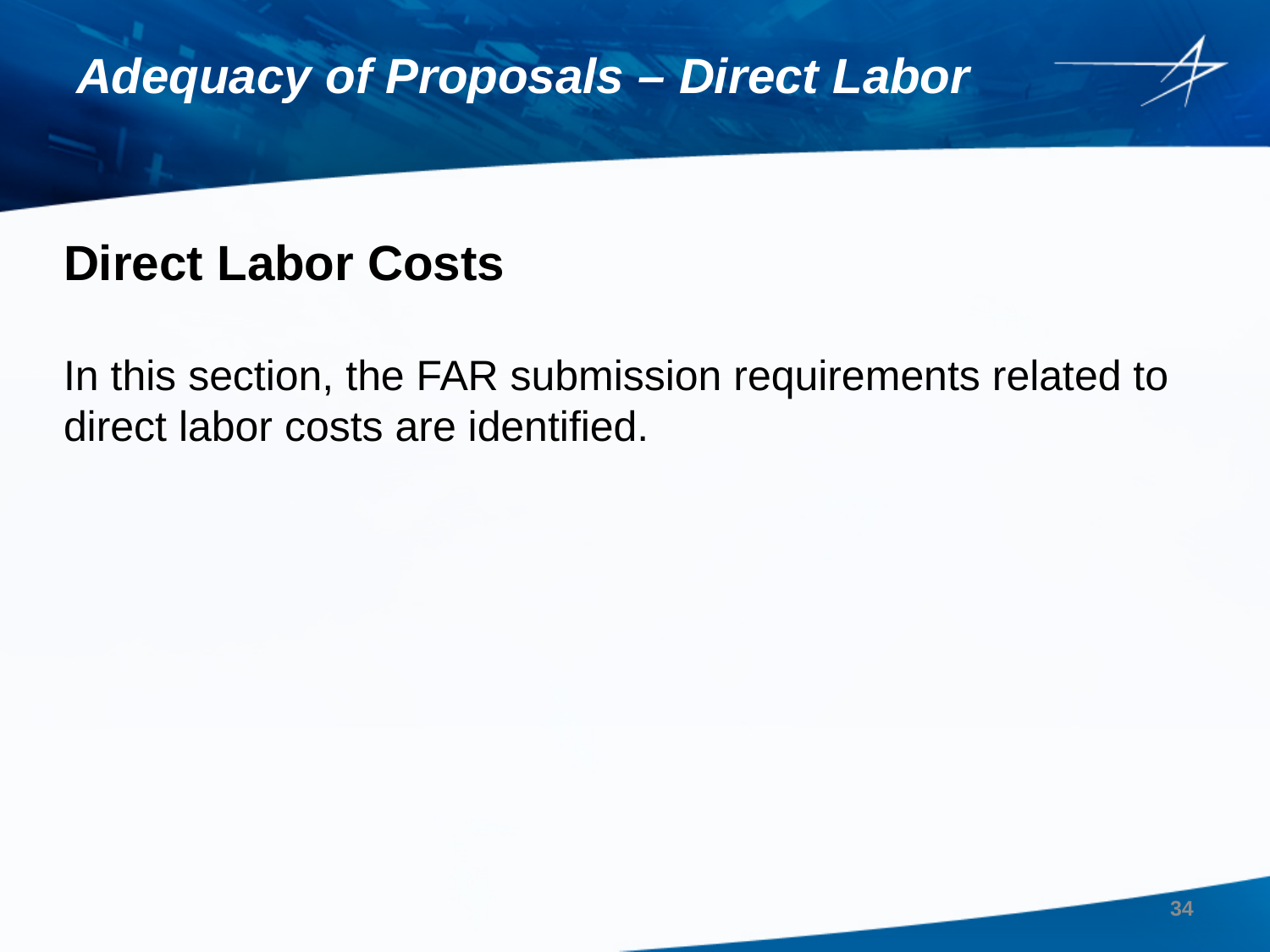

# Adequacy of Proposals – Direct Labor
Direct Labor Costs

In this section, the FAR submission requirements related to direct labor costs are identified.
34